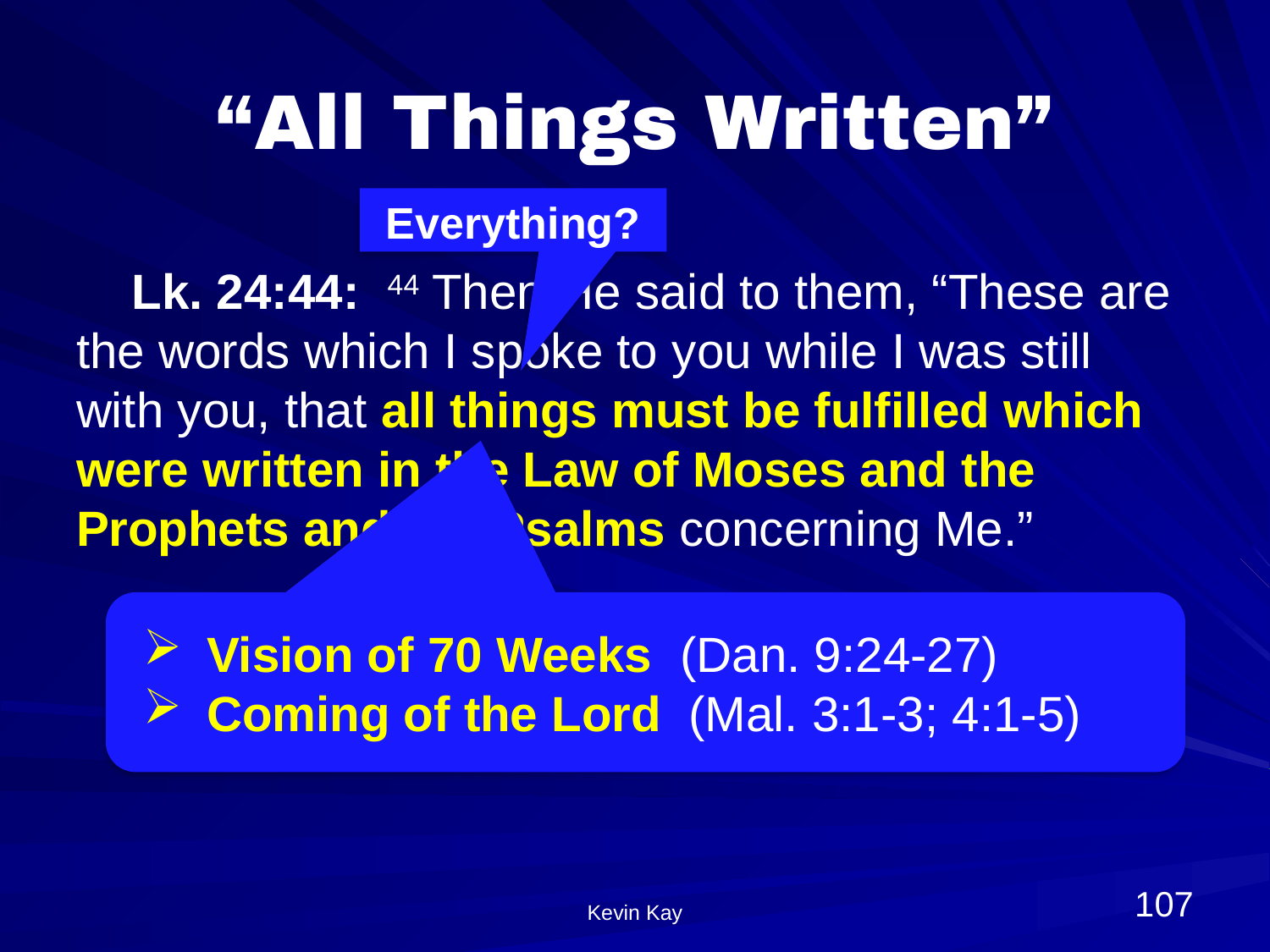

# “All Things Written”
Everything?
Lk. 24:44:  44 Then He said to them, “These are the words which I spoke to you while I was still with you, that all things must be fulfilled which were written in the Law of Moses and the Prophets and the Psalms concerning Me.”
Vision of 70 Weeks  (Dan. 9:24-27)
Coming of the Lord  (Mal. 3:1-3; 4:1-5)
107
Kevin Kay